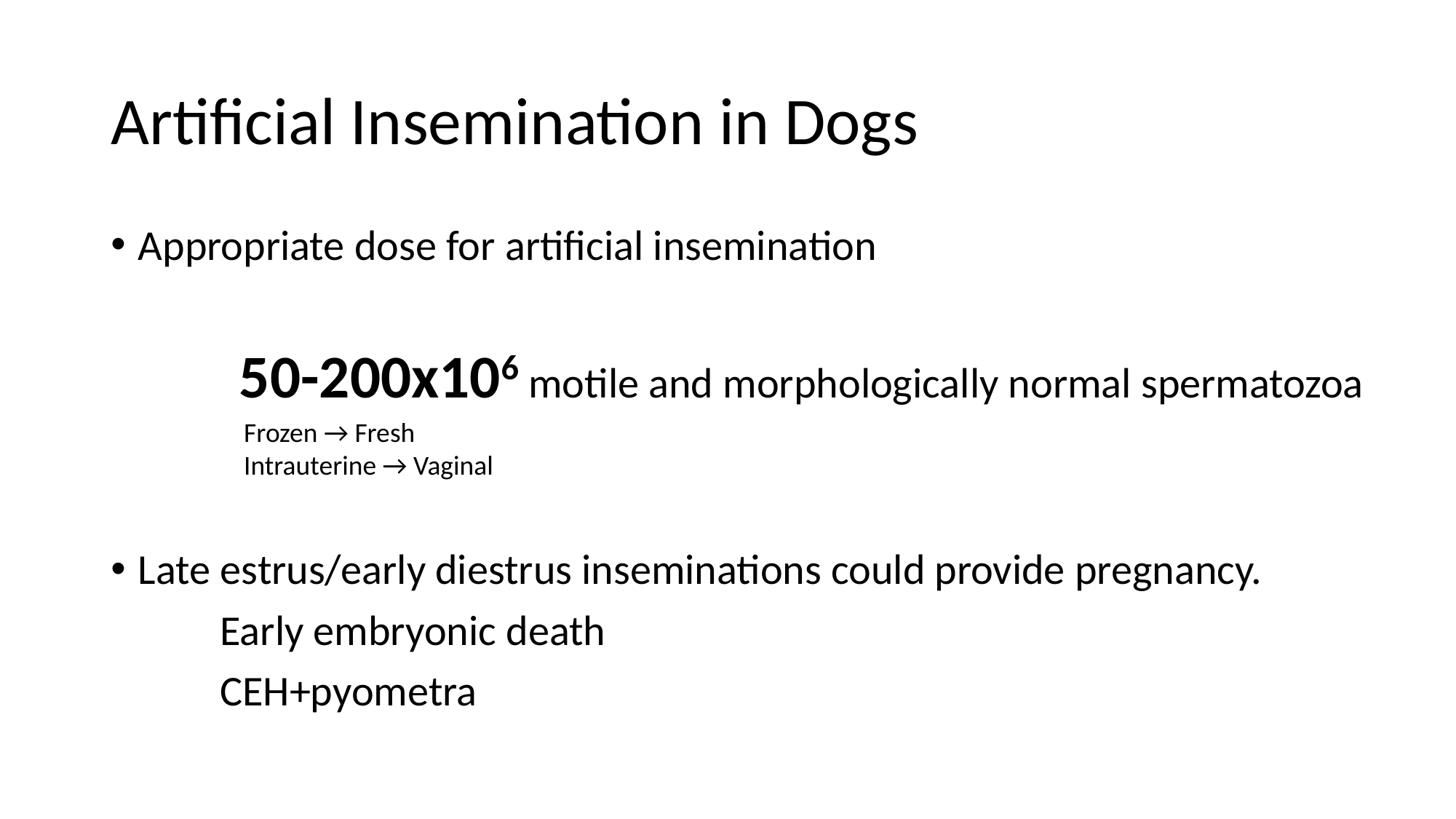

# Artificial Insemination in Dogs
Appropriate dose for artificial insemination

	  50-200x106 motile and morphologically normal spermatozoa

Late estrus/early diestrus inseminations could provide pregnancy.
	Early embryonic death
	CEH+pyometra
Frozen → Fresh
Intrauterine → Vaginal